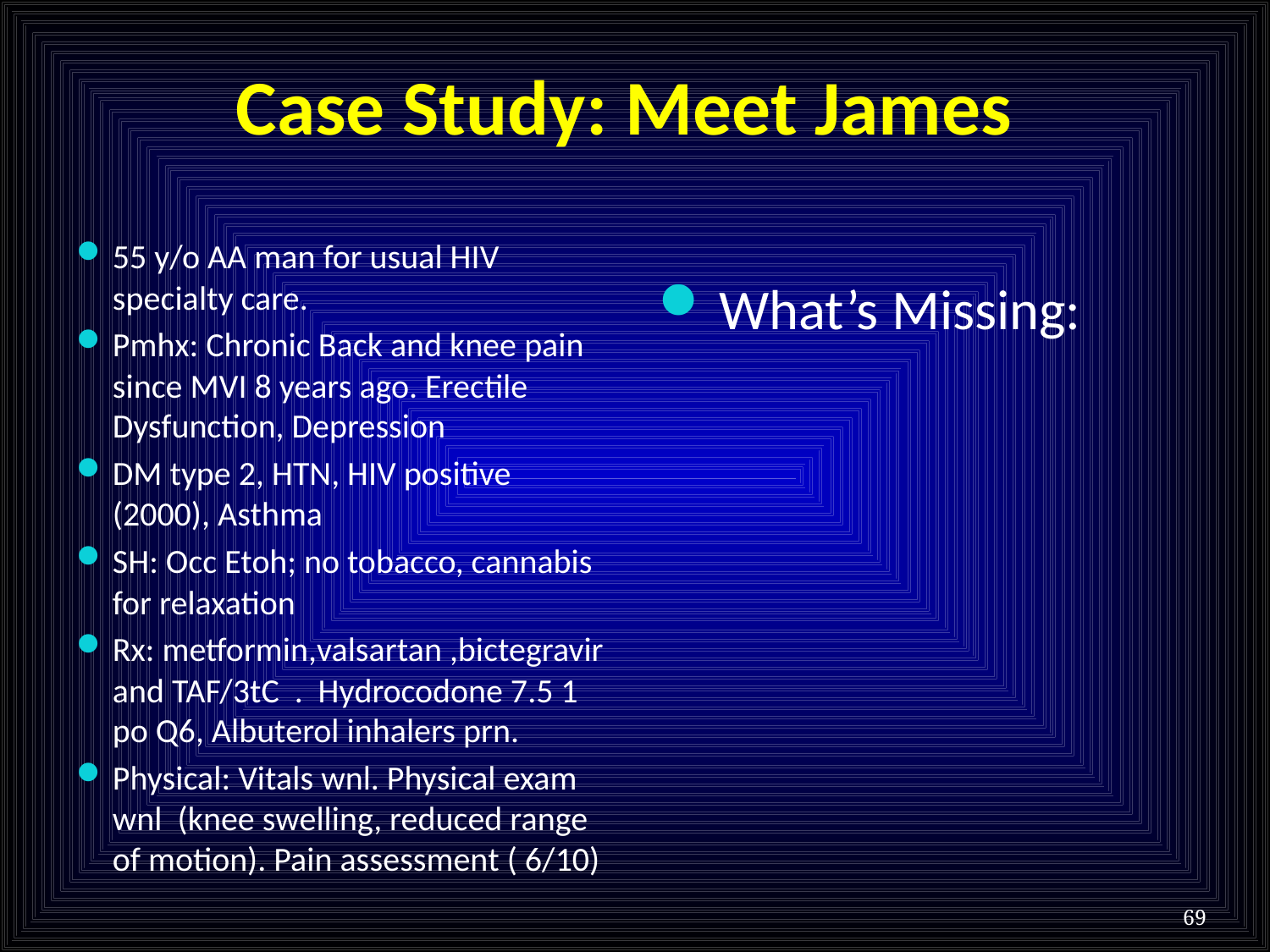

# Case Study: Meet James
55 y/o AA man for usual HIV specialty care.
Pmhx: Chronic Back and knee pain since MVI 8 years ago. Erectile Dysfunction, Depression
DM type 2, HTN, HIV positive (2000), Asthma
SH: Occ Etoh; no tobacco, cannabis for relaxation
Rx: metformin,valsartan ,bictegravir and TAF/3tC  .  Hydrocodone 7.5 1 po Q6, Albuterol inhalers prn.
Physical: Vitals wnl. Physical exam wnl  (knee swelling, reduced range of motion). Pain assessment ( 6/10)

What’s Missing:

69